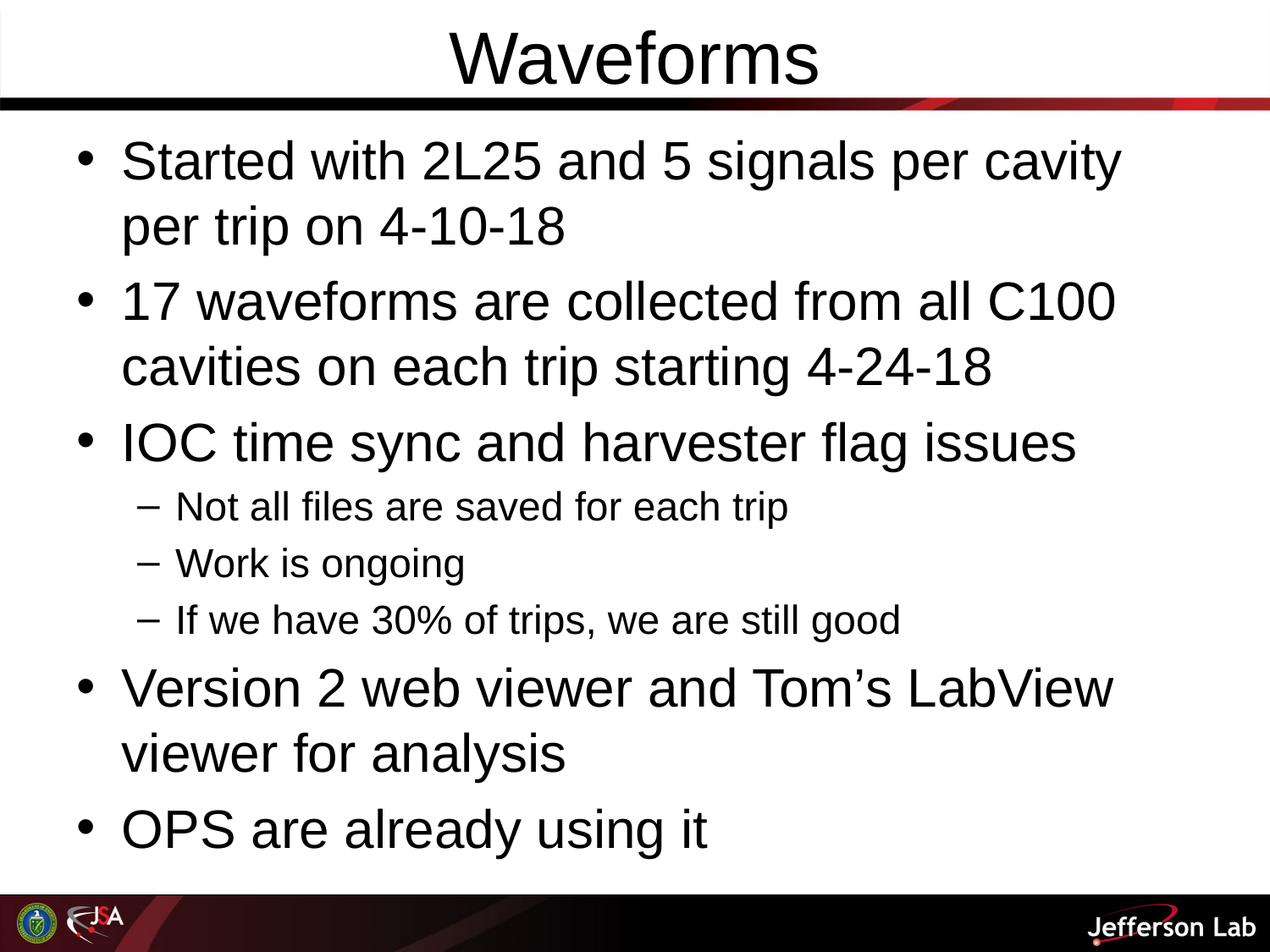

# Waveforms
Started with 2L25 and 5 signals per cavity per trip on 4-10-18
17 waveforms are collected from all C100 cavities on each trip starting 4-24-18
IOC time sync and harvester flag issues
Not all files are saved for each trip
Work is ongoing
If we have 30% of trips, we are still good
Version 2 web viewer and Tom’s LabView viewer for analysis
OPS are already using it